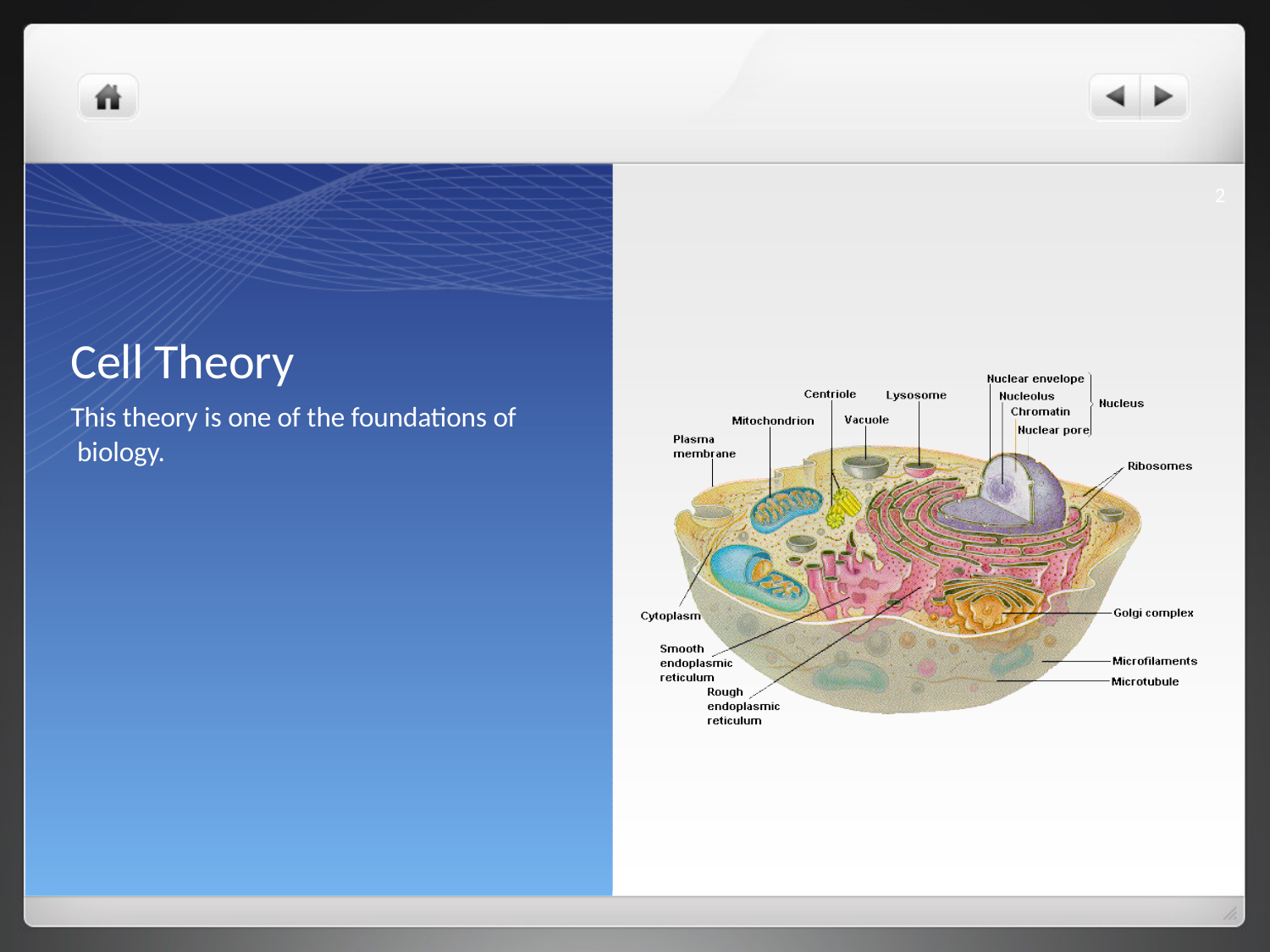

2
# Cell Theory
This theory is one of the foundations of  biology.